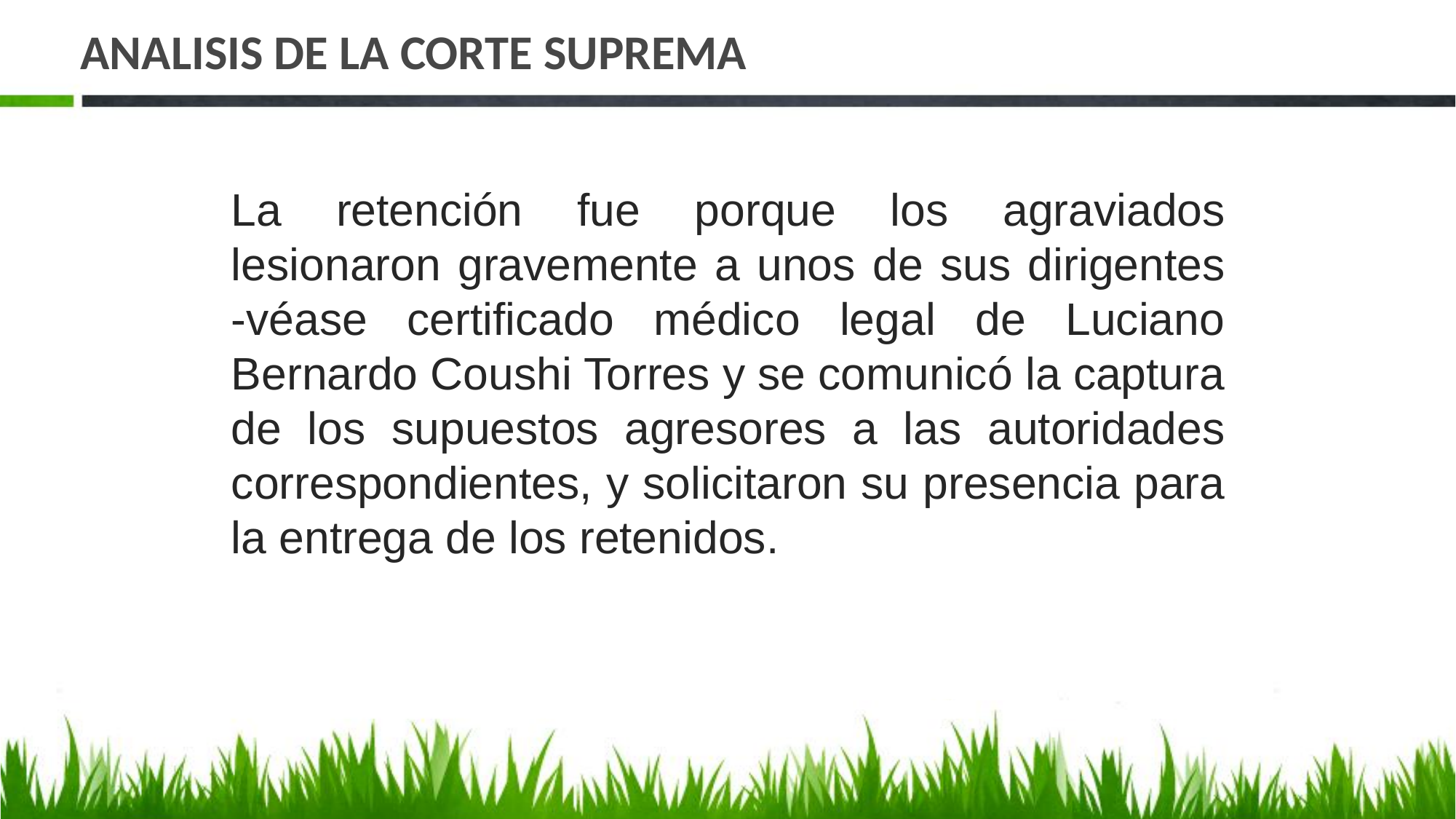

# ANALISIS DE LA CORTE SUPREMA
La retención fue porque los agraviados lesionaron gravemente a unos de sus dirigentes -véase certificado médico legal de Luciano Bernardo Coushi Torres y se comunicó la captura
de los supuestos agresores a las autoridades correspondientes, y solicitaron su presencia para la entrega de los retenidos.